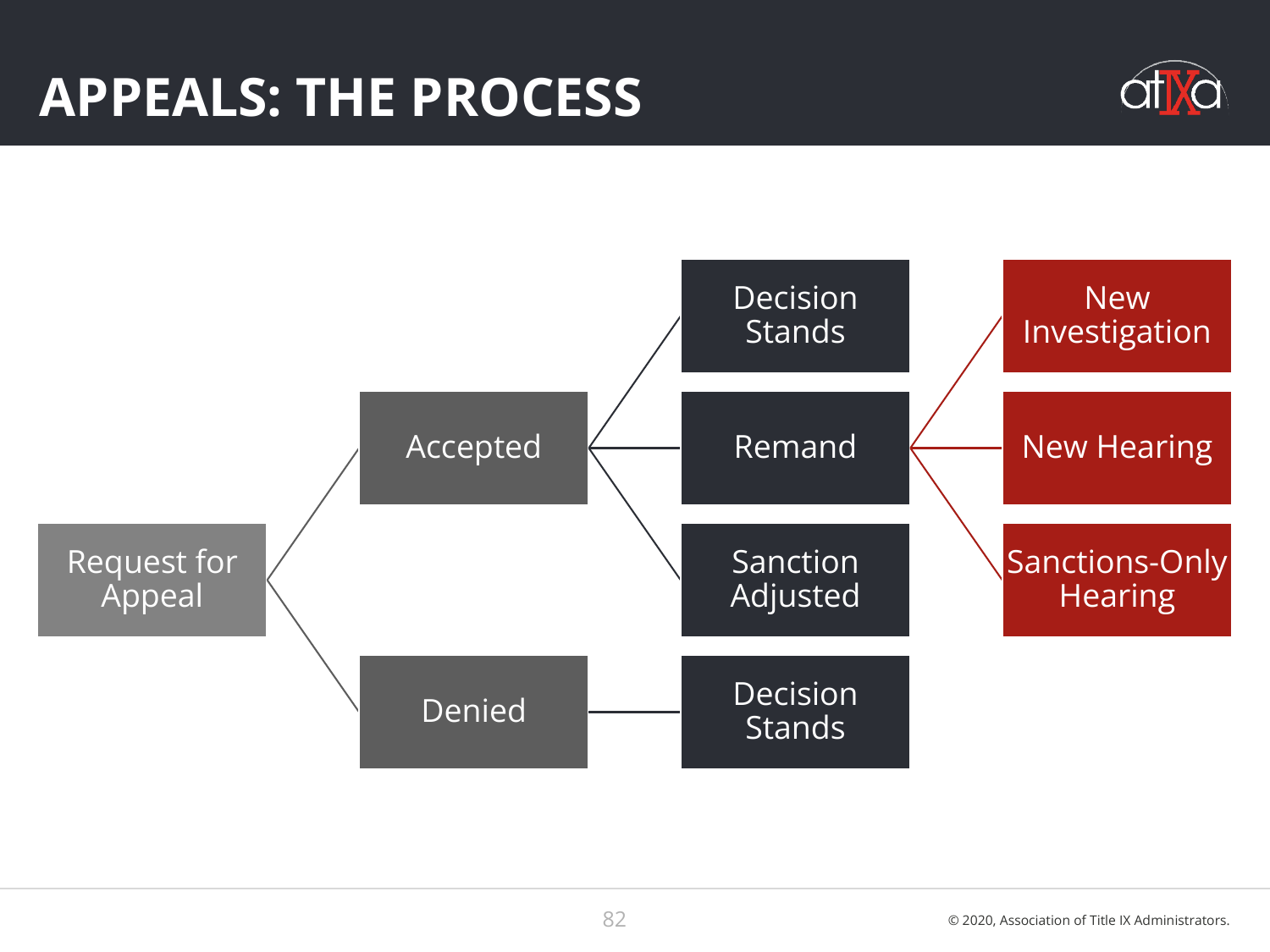

# Appeals: The Process
Request for Appeal

Accepted

Decision Stands

Remand

New Investigation

New Hearing

Sanctions-Only Hearing

Sanction Adjusted

Denied

Decision Stands
82